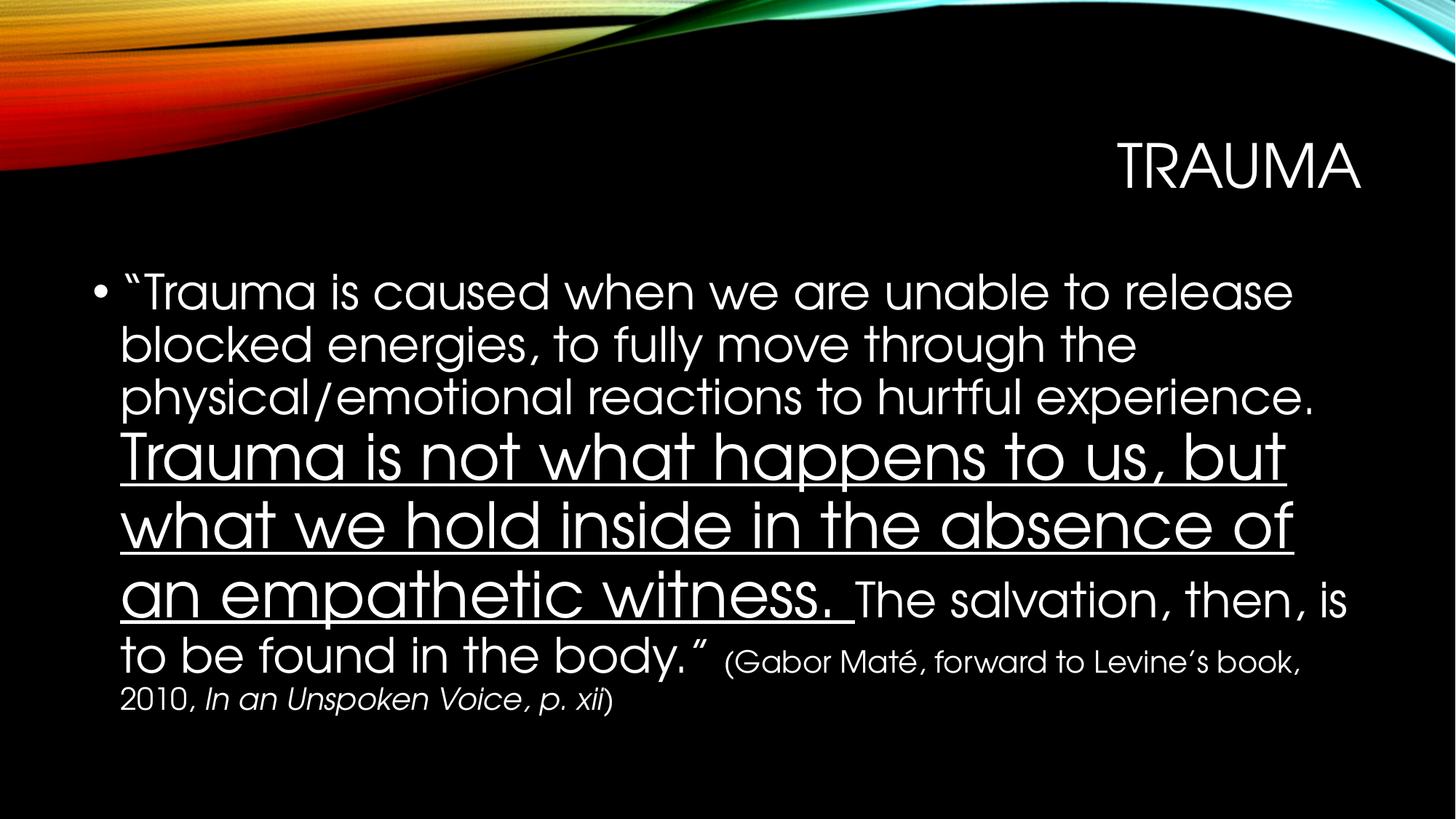

# trauma
“Trauma is caused when we are unable to release blocked energies, to fully move through the physical/emotional reactions to hurtful experience. Trauma is not what happens to us, but what we hold inside in the absence of an empathetic witness. The salvation, then, is to be found in the body.” (Gabor Maté, forward to Levine’s book, 2010, In an Unspoken Voice, p. xii)